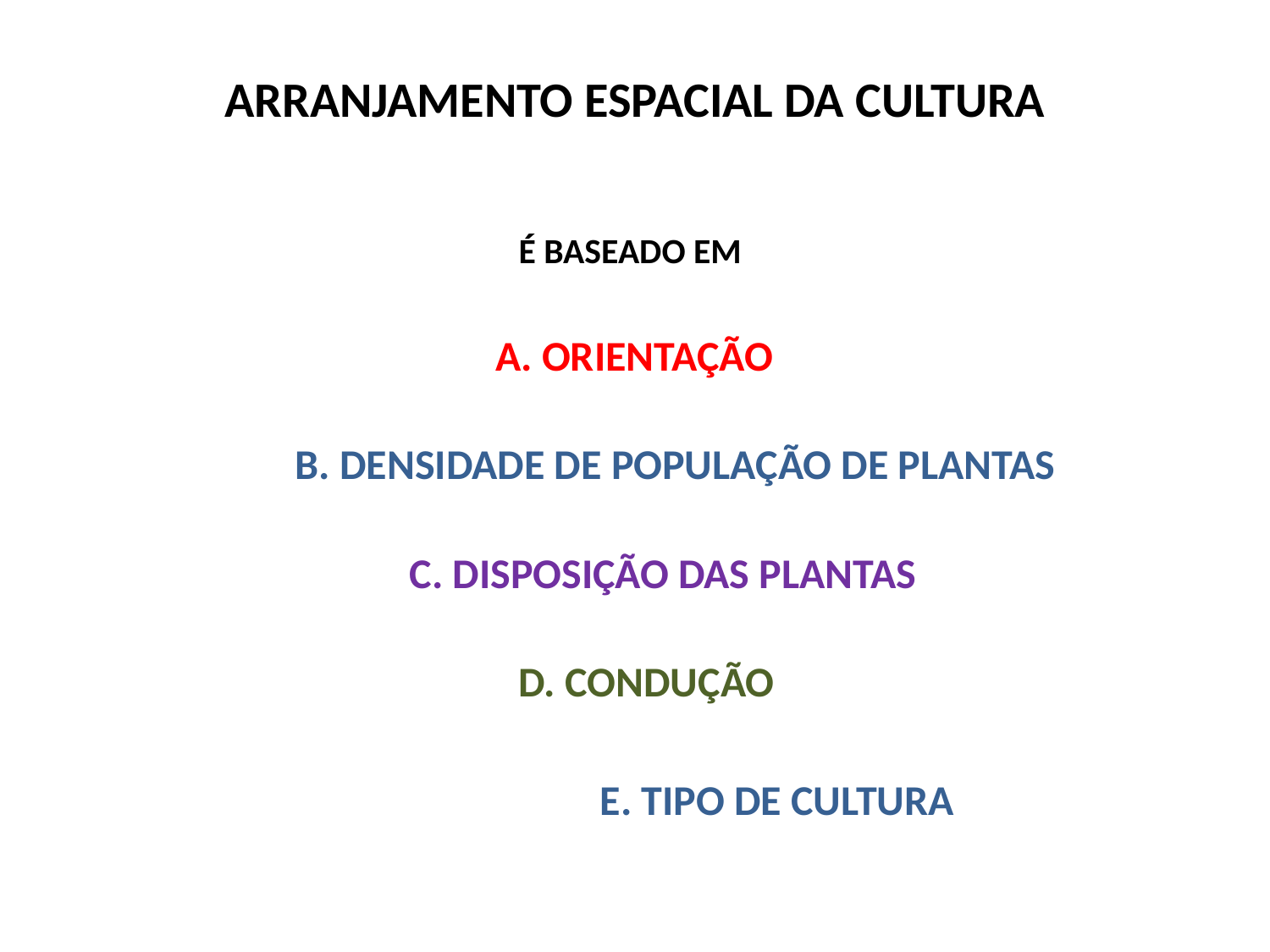

# ARRANJAMENTO ESPACIAL DA CULTURA
                                                       É BASEADO EM

                                            A. ORIENTAÇÃO

                       B. DENSIDADE DE POPULAÇÃO DE PLANTAS

                                   C. DISPOSIÇÃO DAS PLANTAS

                                                       D. CONDUÇÃO

                                                       E. TIPO DE CULTURA